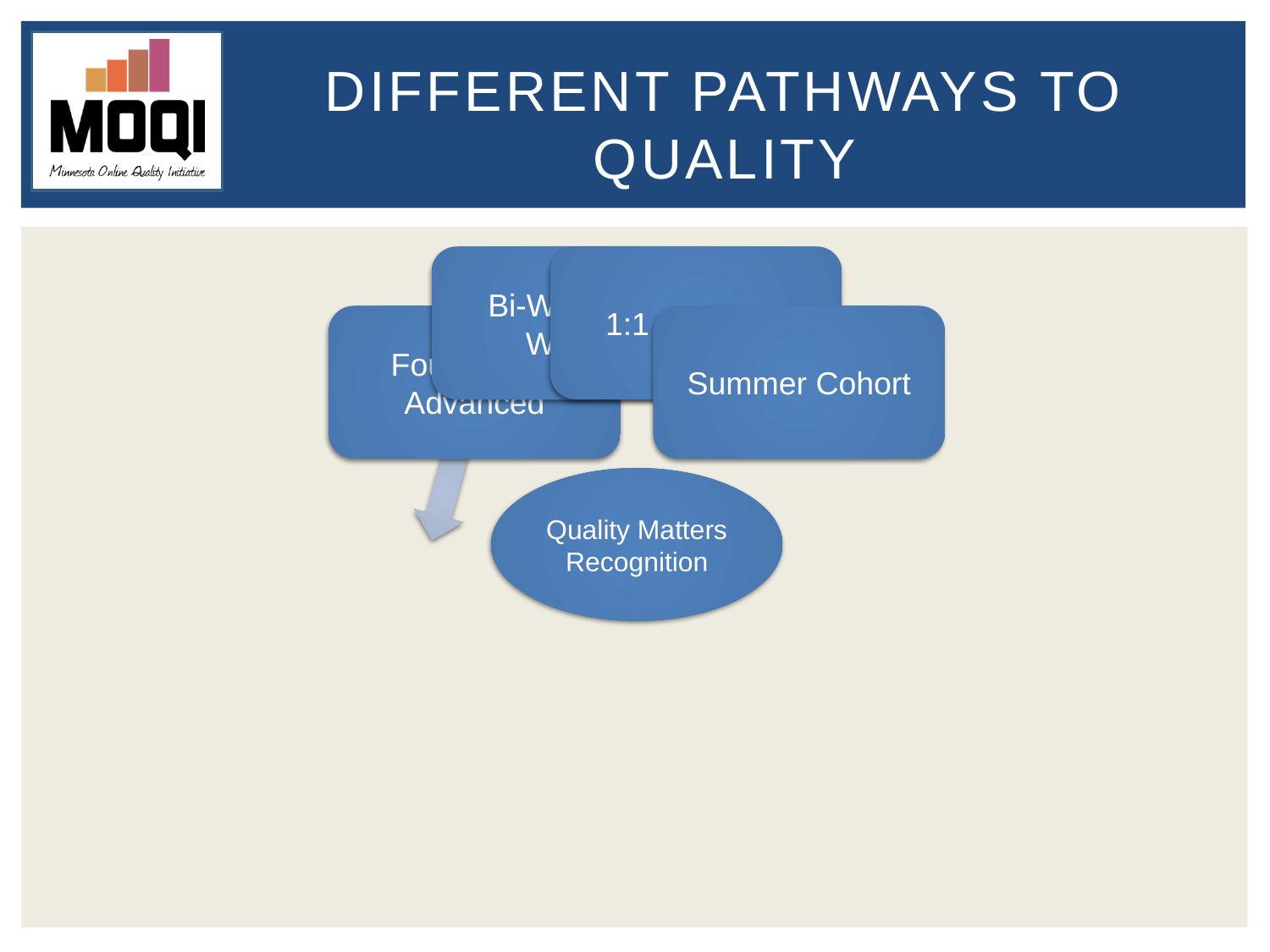

# Different Pathways to Quality
Quality Matters Recognition
1:1 Meetings
Summer Cohort